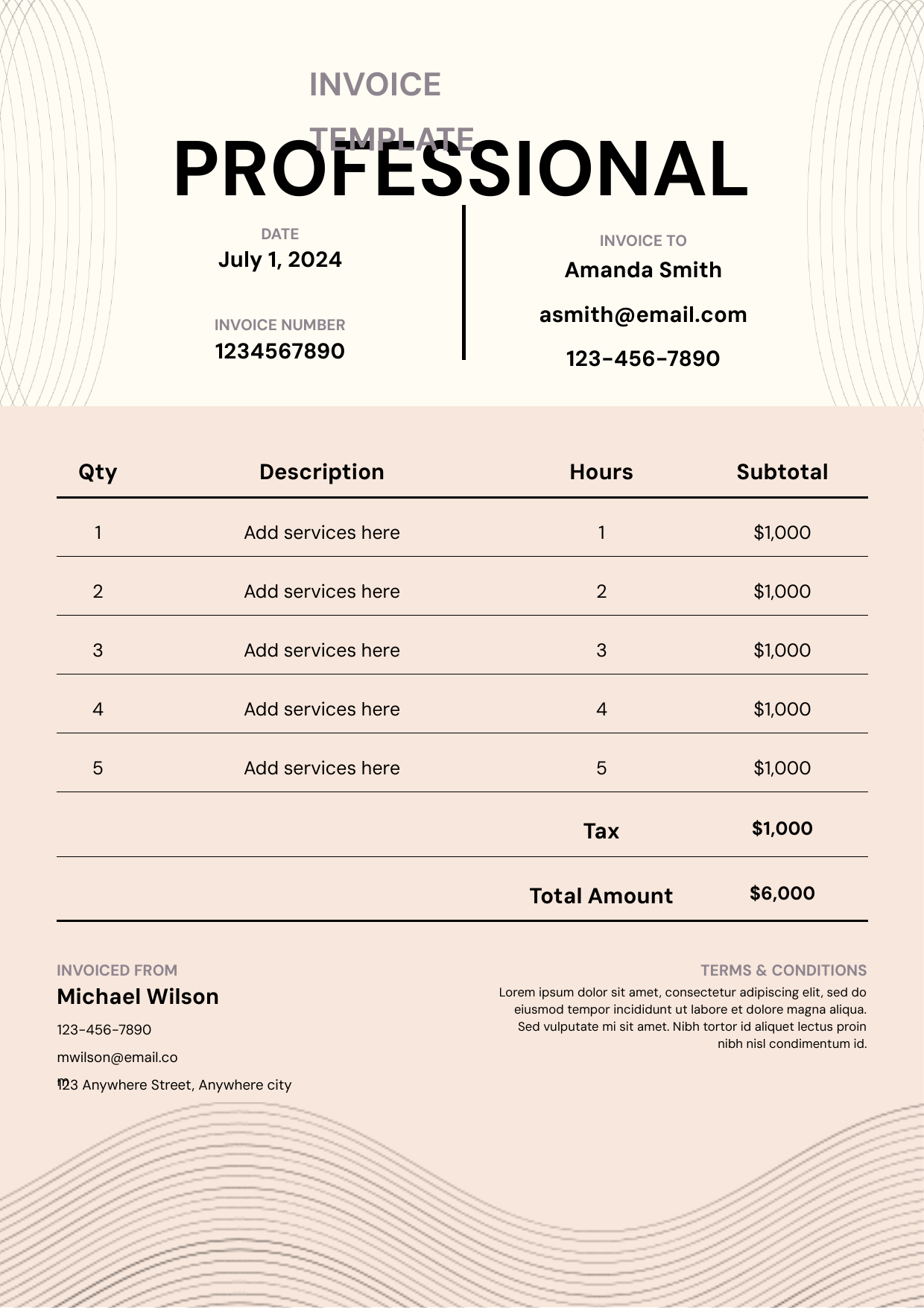

INVOICE TEMPLATE
PROFESSIONAL

DATE
INVOICE TO
July 1, 2024
Amanda Smith
asmith@email.com
123-456-7890
INVOICE NUMBER
1234567890

| Qty | Description | Hours | Subtotal |
| --- | --- | --- | --- |
| 1 | Add services here | 1 | $1,000 |
| 2 | Add services here | 2 | $1,000 |
| 3 | Add services here | 3 | $1,000 |
| 4 | Add services here | 4 | $1,000 |
| 5 | Add services here | 5 | $1,000 |
|  |  | Tax | $1,000 |
|  |  | Total Amount | $6,000 |
INVOICED FROM
TERMS & CONDITIONS
Michael Wilson
Lorem ipsum dolor sit amet, consectetur adipiscing elit, sed do eiusmod tempor incididunt ut labore et dolore magna aliqua. Sed vulputate mi sit amet. Nibh tortor id aliquet lectus proin nibh nisl condimentum id.
123-456-7890
mwilson@email.com
123 Anywhere Street, Anywhere city